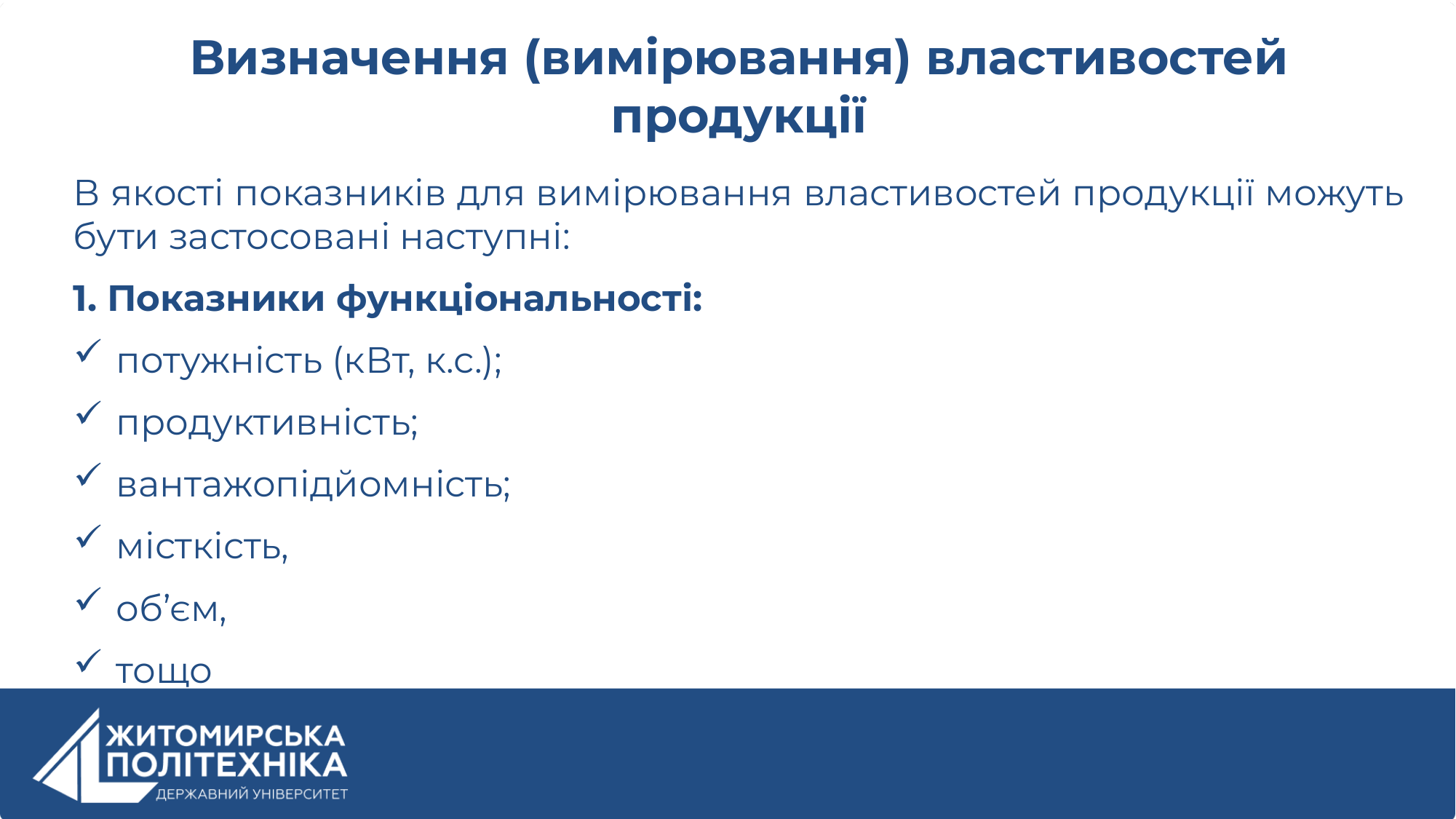

Визначення (вимірювання) властивостей продукції
В якості показників для вимірювання властивостей продукції можуть бути застосовані наступні:
1. Показники функціональності:
потужність (кВт, к.с.);
продуктивність;
вантажопідйомність;
місткість,
об’єм,
тощо